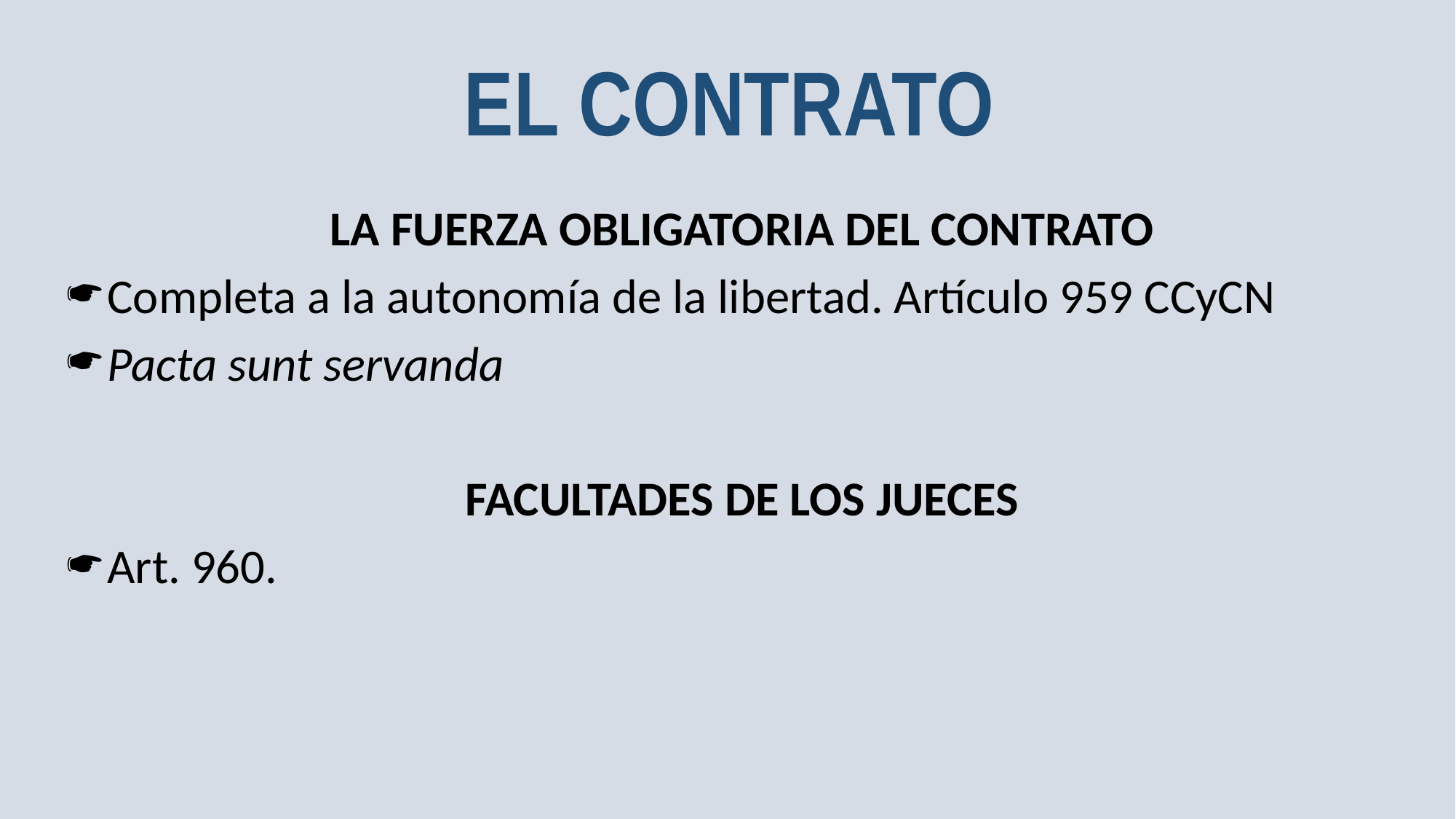

# EL CONTRATO
LA FUERZA OBLIGATORIA DEL CONTRATO
Completa a la autonomía de la libertad. Artículo 959 CCyCN
Pacta sunt servanda

FACULTADES DE LOS JUECES
Art. 960.